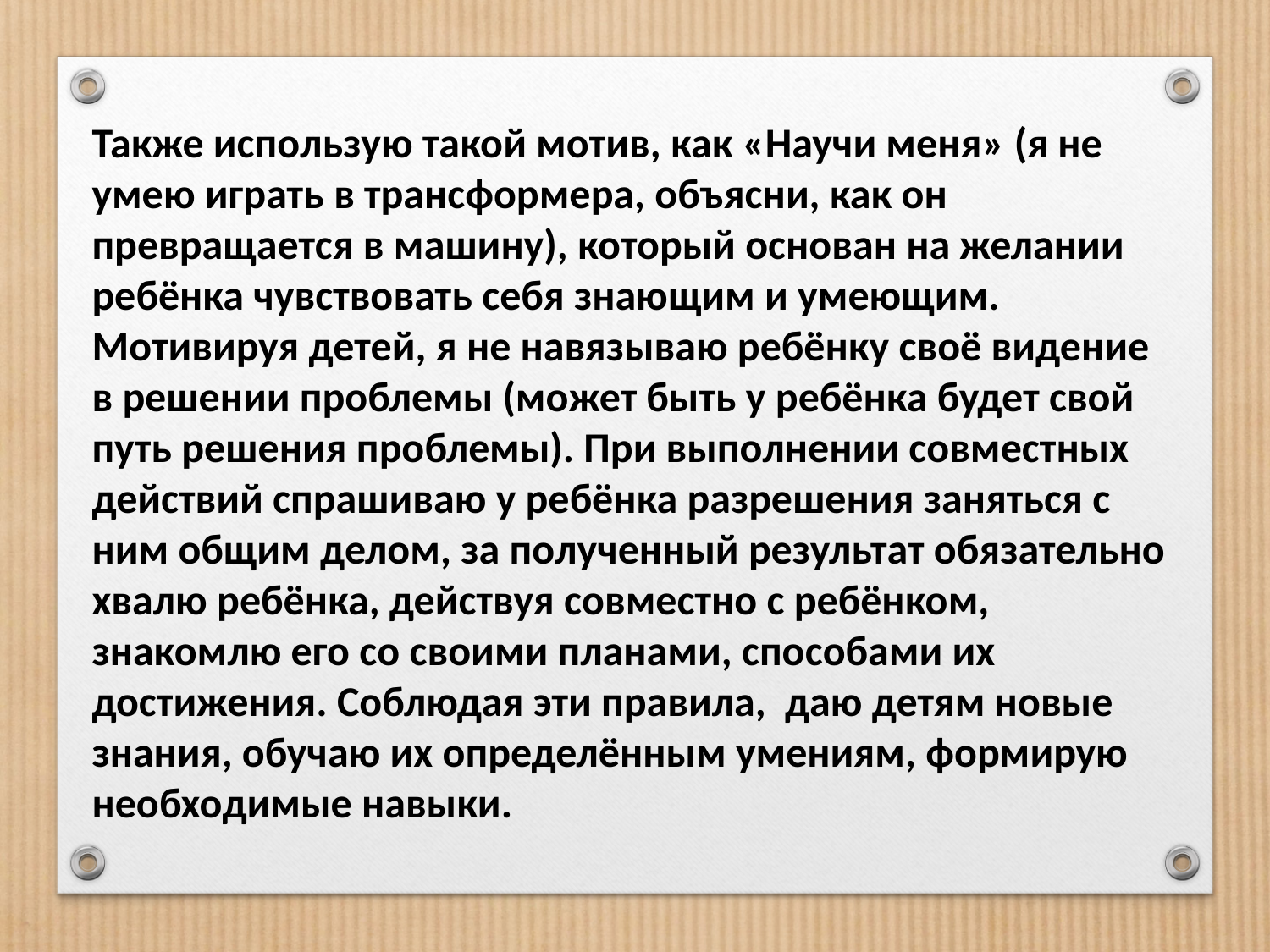

Также использую такой мотив, как «Научи меня» (я не умею играть в трансформера, объясни, как он превращается в машину), который основан на желании ребёнка чувствовать себя знающим и умеющим.
Мотивируя детей, я не навязываю ребёнку своё видение в решении проблемы (может быть у ребёнка будет свой путь решения проблемы). При выполнении совместных действий спрашиваю у ребёнка разрешения заняться с ним общим делом, за полученный результат обязательно хвалю ребёнка, действуя совместно с ребёнком, знакомлю его со своими планами, способами их достижения. Соблюдая эти правила,  даю детям новые знания, обучаю их определённым умениям, формирую необходимые навыки.